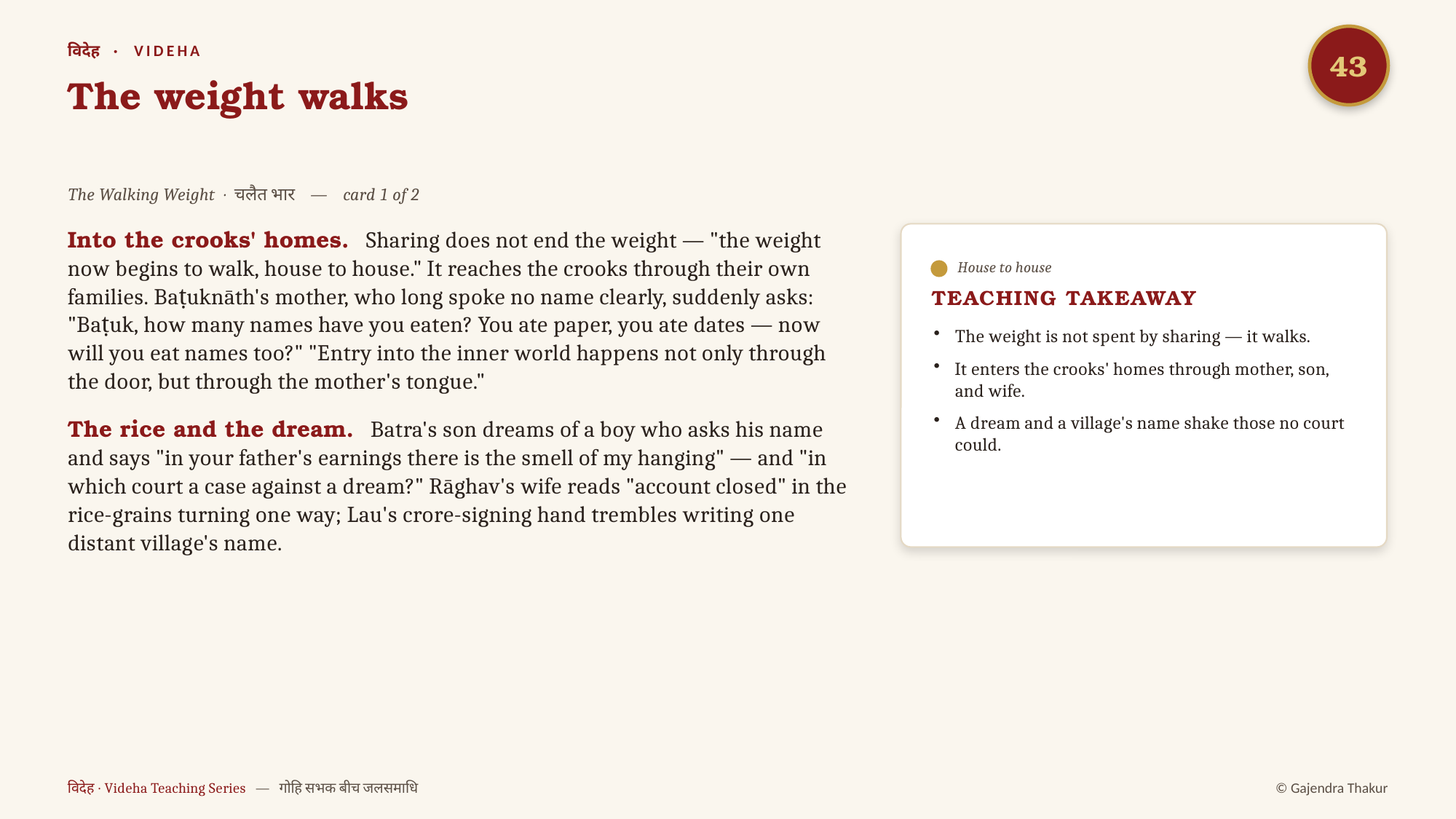

43
विदेह  ·  VIDEHA
The weight walks
The Walking Weight  ·  चलैत भार    —    card 1 of 2
Into the crooks' homes.  Sharing does not end the weight — "the weight now begins to walk, house to house." It reaches the crooks through their own families. Baṭuknāth's mother, who long spoke no name clearly, suddenly asks: "Baṭuk, how many names have you eaten? You ate paper, you ate dates — now will you eat names too?" "Entry into the inner world happens not only through the door, but through the mother's tongue."
The rice and the dream.  Batra's son dreams of a boy who asks his name and says "in your father's earnings there is the smell of my hanging" — and "in which court a case against a dream?" Rāghav's wife reads "account closed" in the rice-grains turning one way; Lau's crore-signing hand trembles writing one distant village's name.

House to house

TEACHING TAKEAWAY
The weight is not spent by sharing — it walks.
It enters the crooks' homes through mother, son, and wife.
A dream and a village's name shake those no court could.
विदेह · Videha Teaching Series   —   गोहि सभक बीच जलसमाधि
© Gajendra Thakur